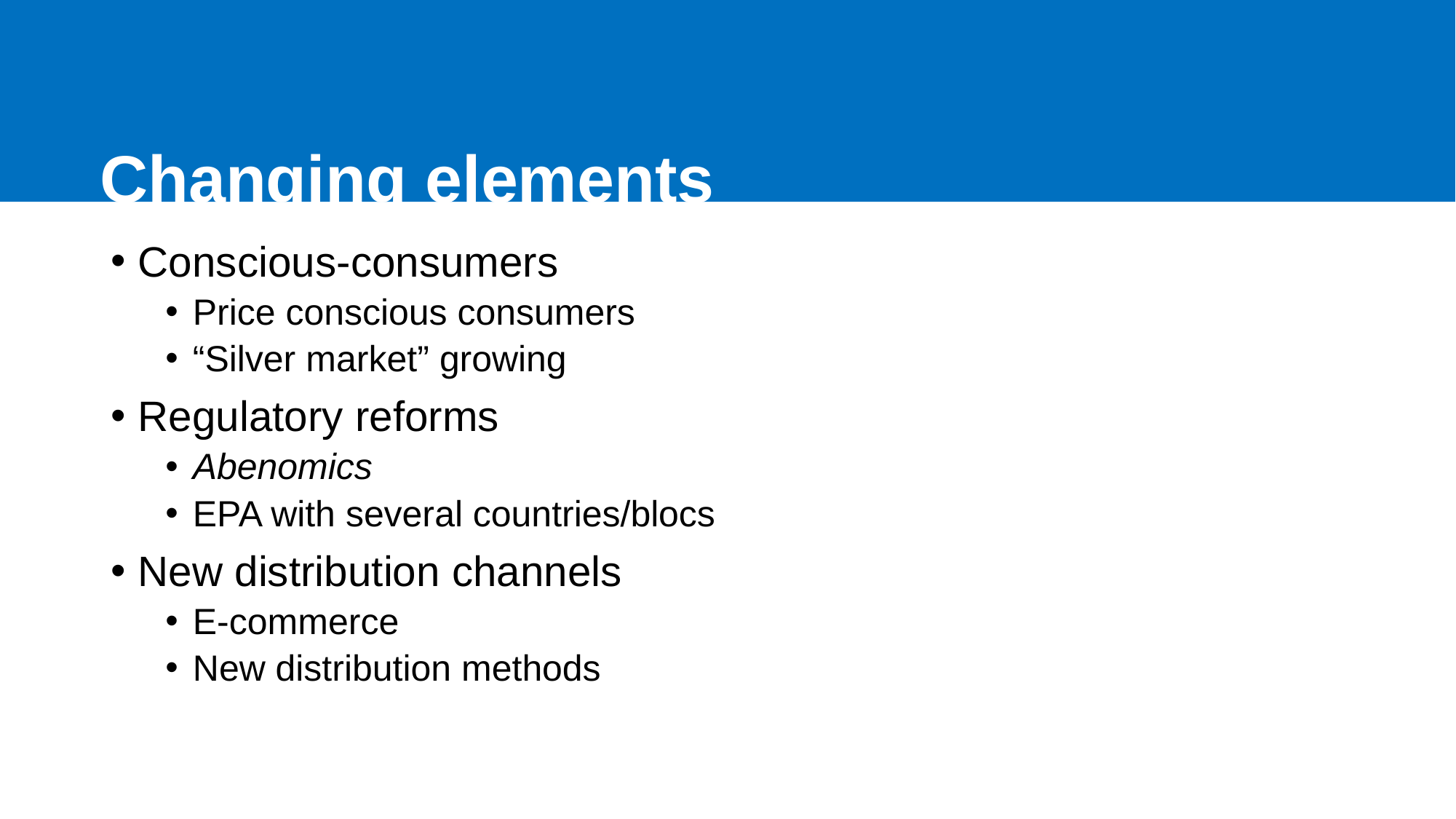

Changing elements
Conscious-consumers
Price conscious consumers
“Silver market” growing
Regulatory reforms
Abenomics
EPA with several countries/blocs
New distribution channels
E-commerce
New distribution methods